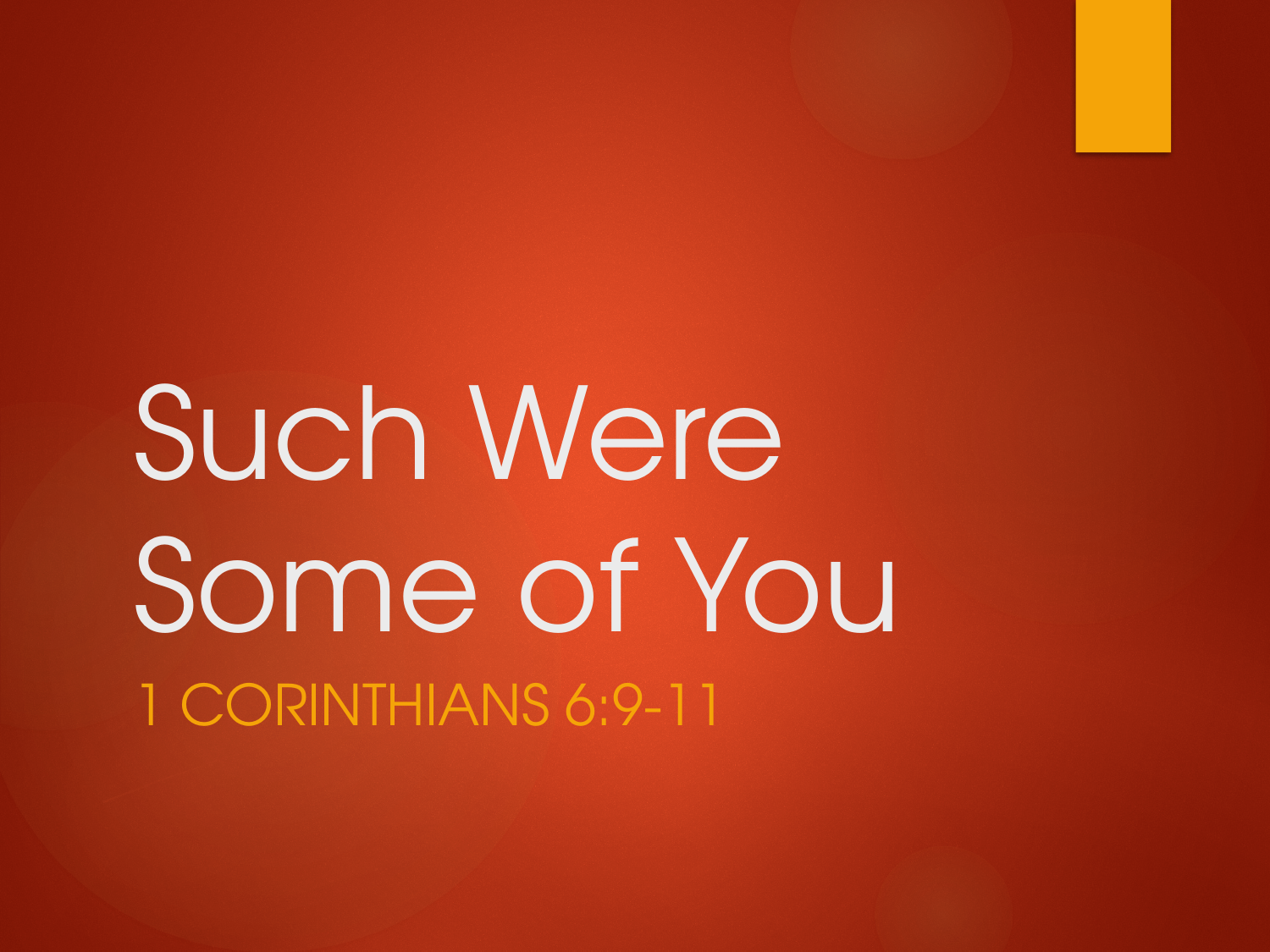

# Such Were Some of You
1 Corinthians 6:9-11